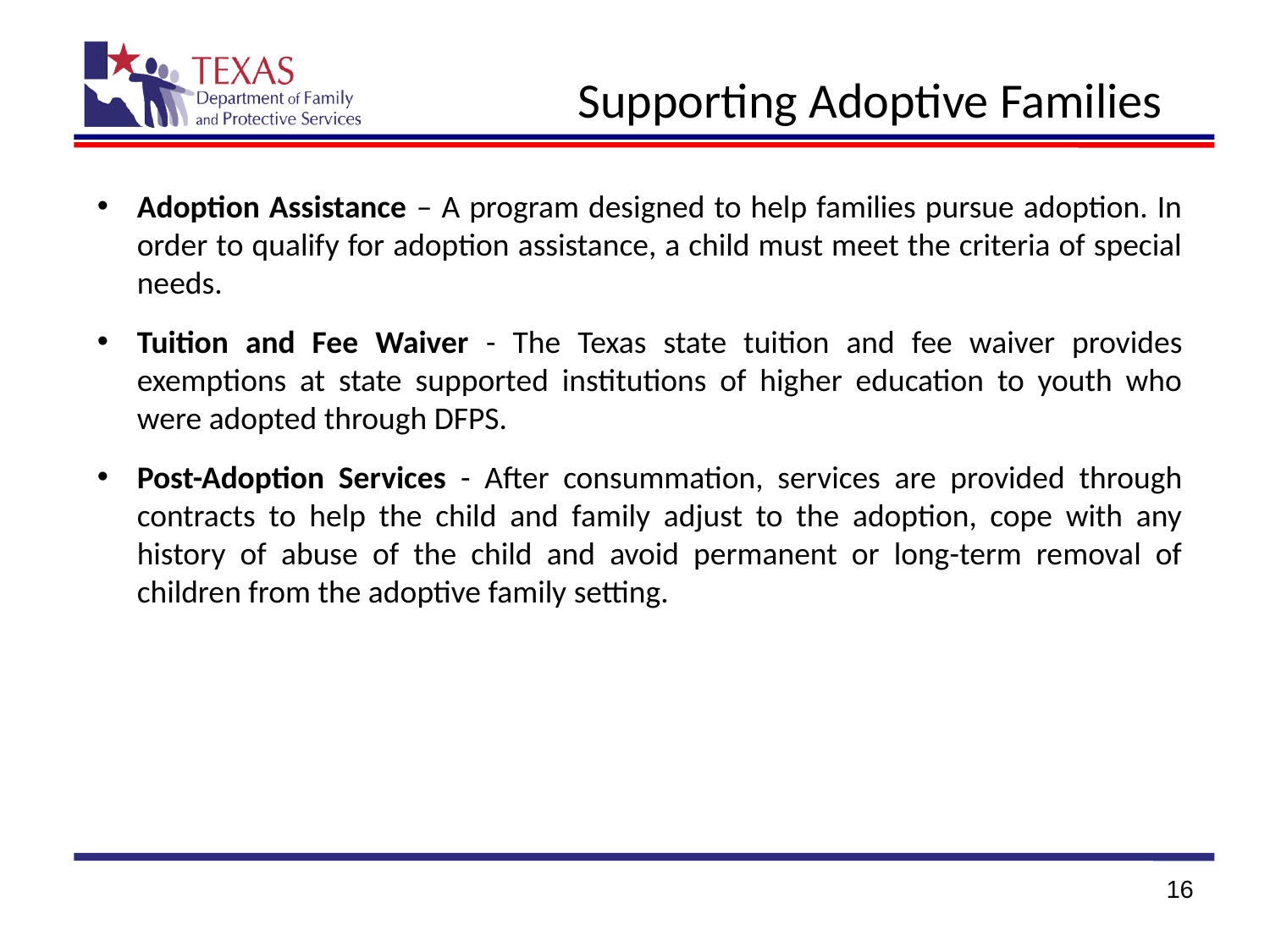

# Supporting Adoptive Families
Adoption Assistance – A program designed to help families pursue adoption. In order to qualify for adoption assistance, a child must meet the criteria of special needs.
Tuition and Fee Waiver - The Texas state tuition and fee waiver provides exemptions at state supported institutions of higher education to youth who were adopted through DFPS.
Post-Adoption Services - After consummation, services are provided through contracts to help the child and family adjust to the adoption, cope with any history of abuse of the child and avoid permanent or long-term removal of children from the adoptive family setting.

16